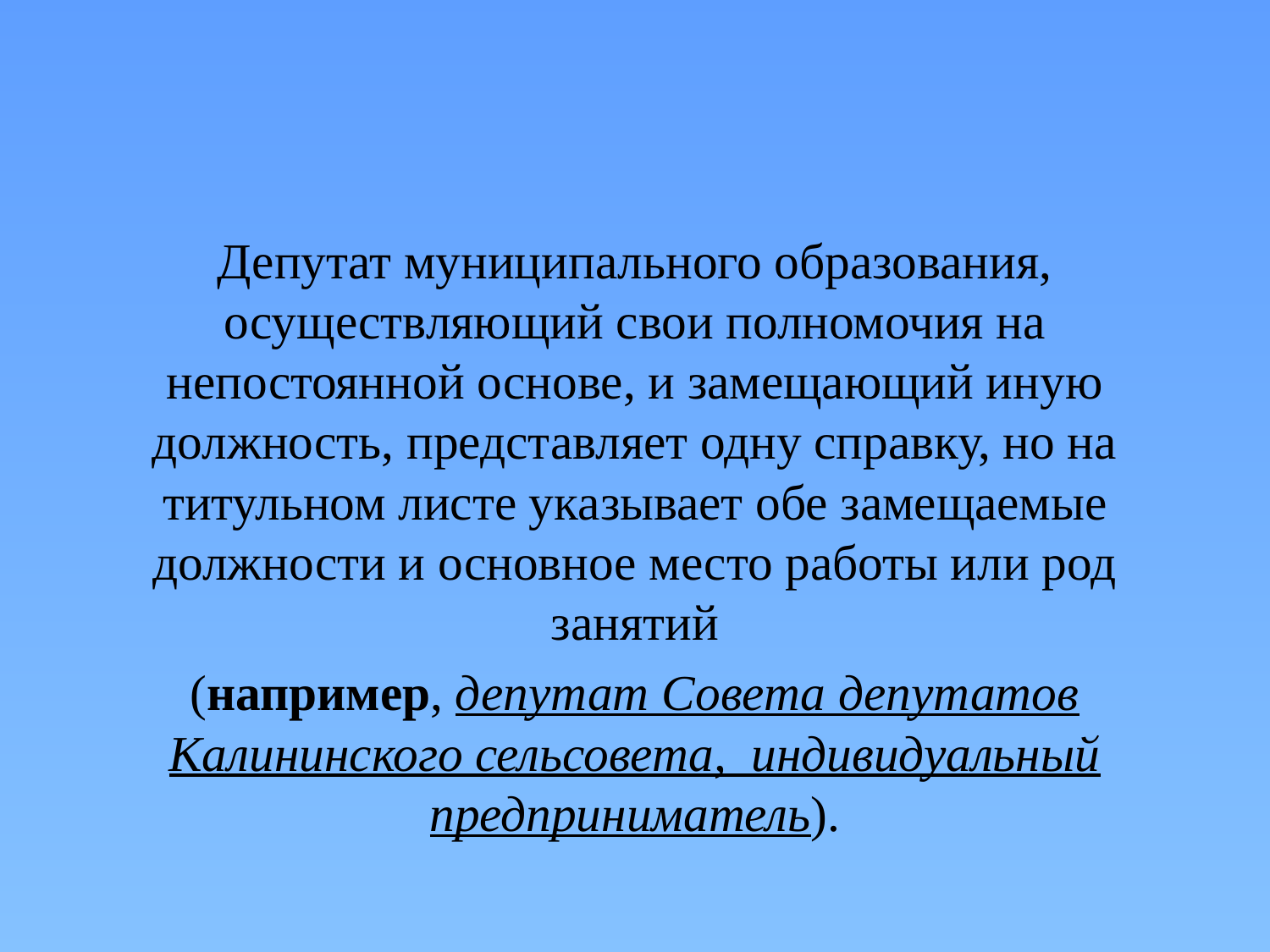

Депутат муниципального образования, осуществляющий свои полномочия на непостоянной основе, и замещающий иную должность, представляет одну справку, но на титульном листе указывает обе замещаемые должности и основное место работы или род занятий
(например, депутат Совета депутатов Калининского сельсовета,  индивидуальный предприниматель).